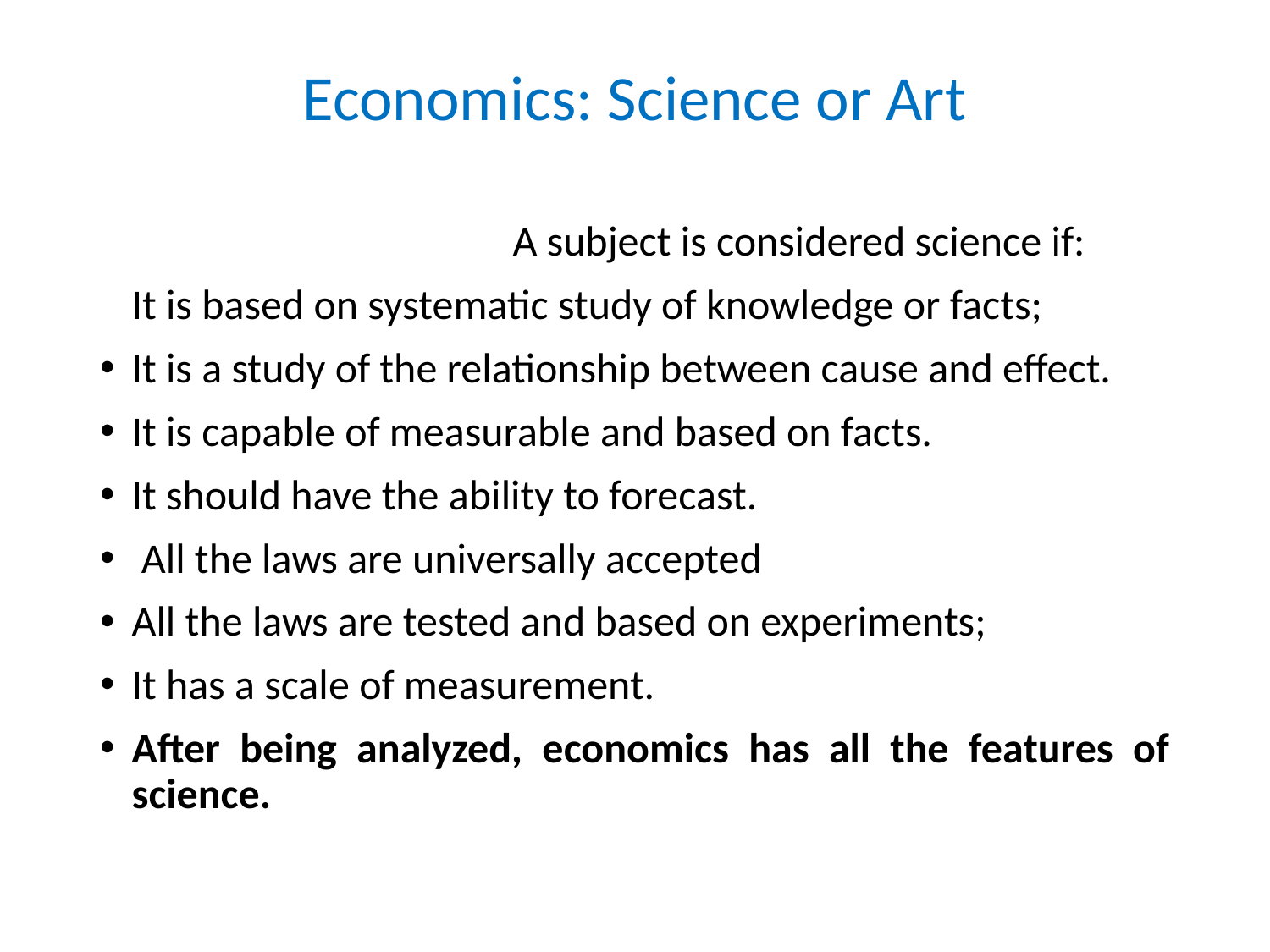

# Economics: Science or Art
				A subject is considered science if:
	It is based on systematic study of knowledge or facts;
It is a study of the relationship between cause and effect.
It is capable of measurable and based on facts.
It should have the ability to forecast.
 All the laws are universally accepted
All the laws are tested and based on experiments;
It has a scale of measurement.
After being analyzed, economics has all the features of science.